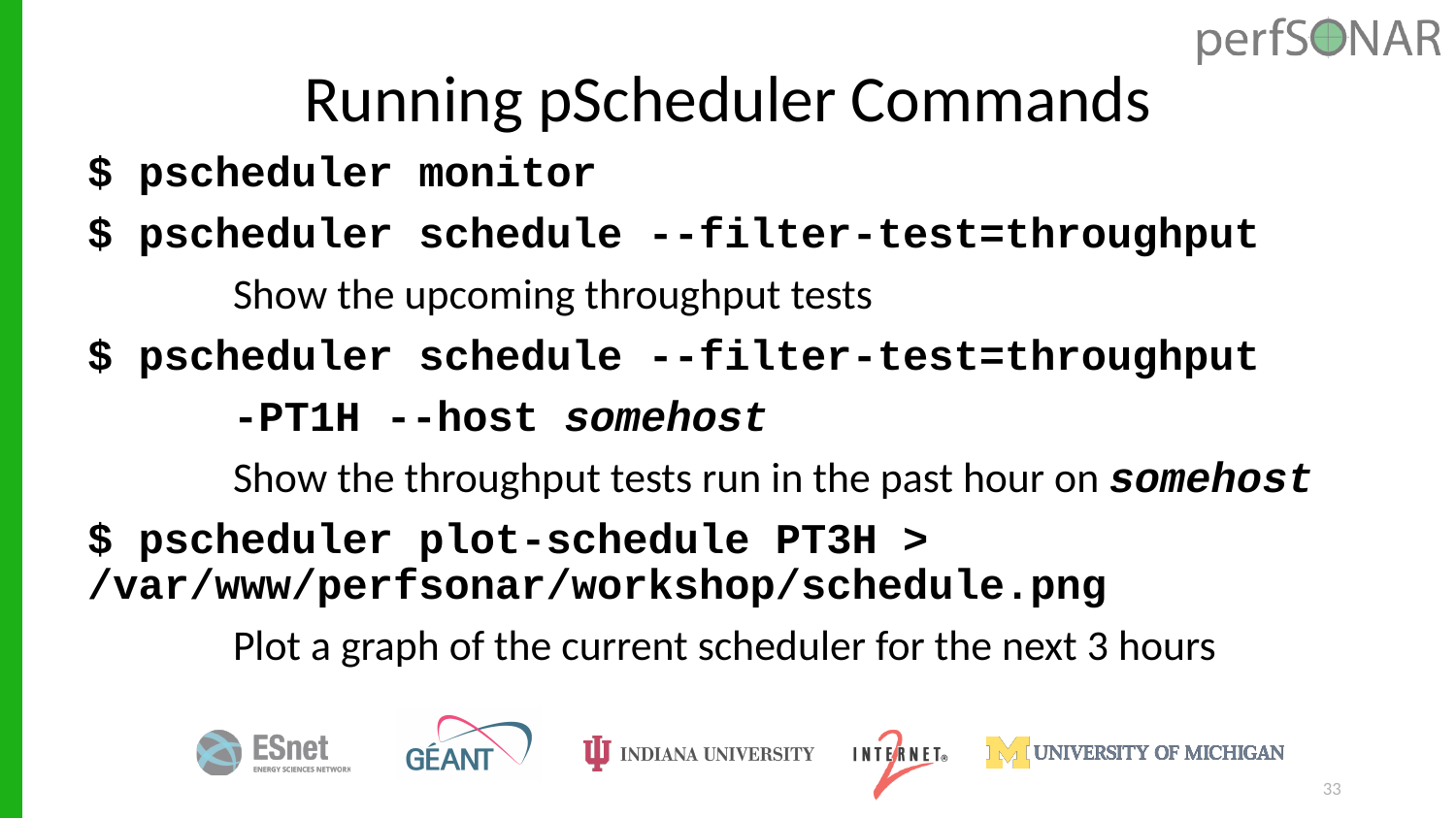

# Running pScheduler Commands
$ pscheduler monitor
$ pscheduler schedule --filter-test=throughput
	Show the upcoming throughput tests
$ pscheduler schedule --filter-test=throughput
	-PT1H --host somehost
	Show the throughput tests run in the past hour on somehost
$ pscheduler plot-schedule PT3H > /var/www/perfsonar/workshop/schedule.png
	Plot a graph of the current scheduler for the next 3 hours
33